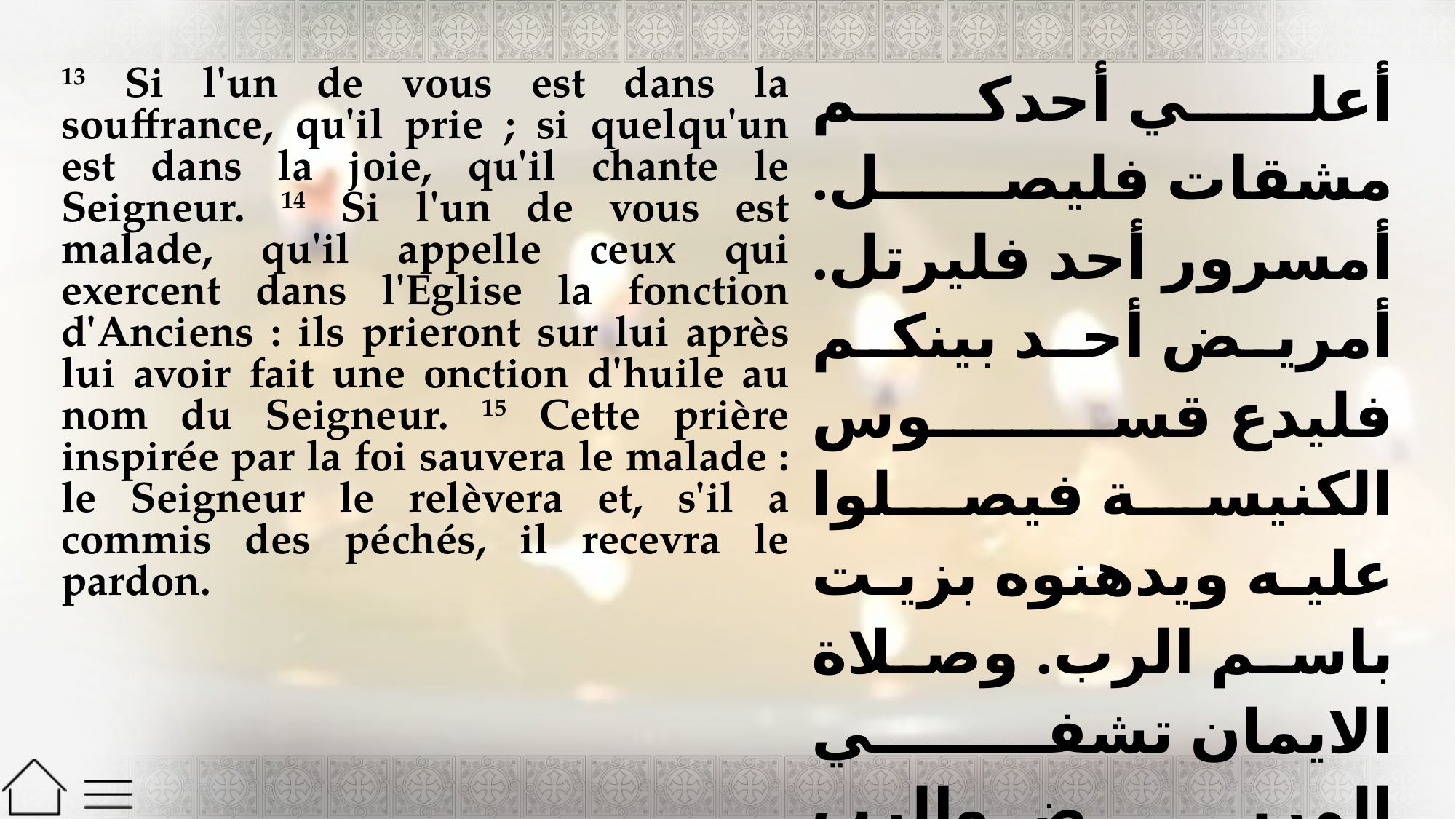

| 13 Si l'un de vous est dans la souffrance, qu'il prie ; si quelqu'un est dans la joie, qu'il chante le Seigneur. 14 Si l'un de vous est malade, qu'il appelle ceux qui exercent dans l'Eglise la fonction d'Anciens : ils prieront sur lui après lui avoir fait une onction d'huile au nom du Seigneur. 15 Cette prière inspirée par la foi sauvera le malade : le Seigneur le relèvera et, s'il a commis des péchés, il recevra le pardon. | أعلي أحدكم مشقات فليصل. أمسرور أحد فليرتل. أمريض أحد بينكم فليدع قسوس الكنيسة فيصلوا عليه ويدهنوه بزيت باسم الرب. وصلاة الايمان تشفي المريض والرب يقيمه، وإن كان قد فعل خطية تغفر له. |
| --- | --- |